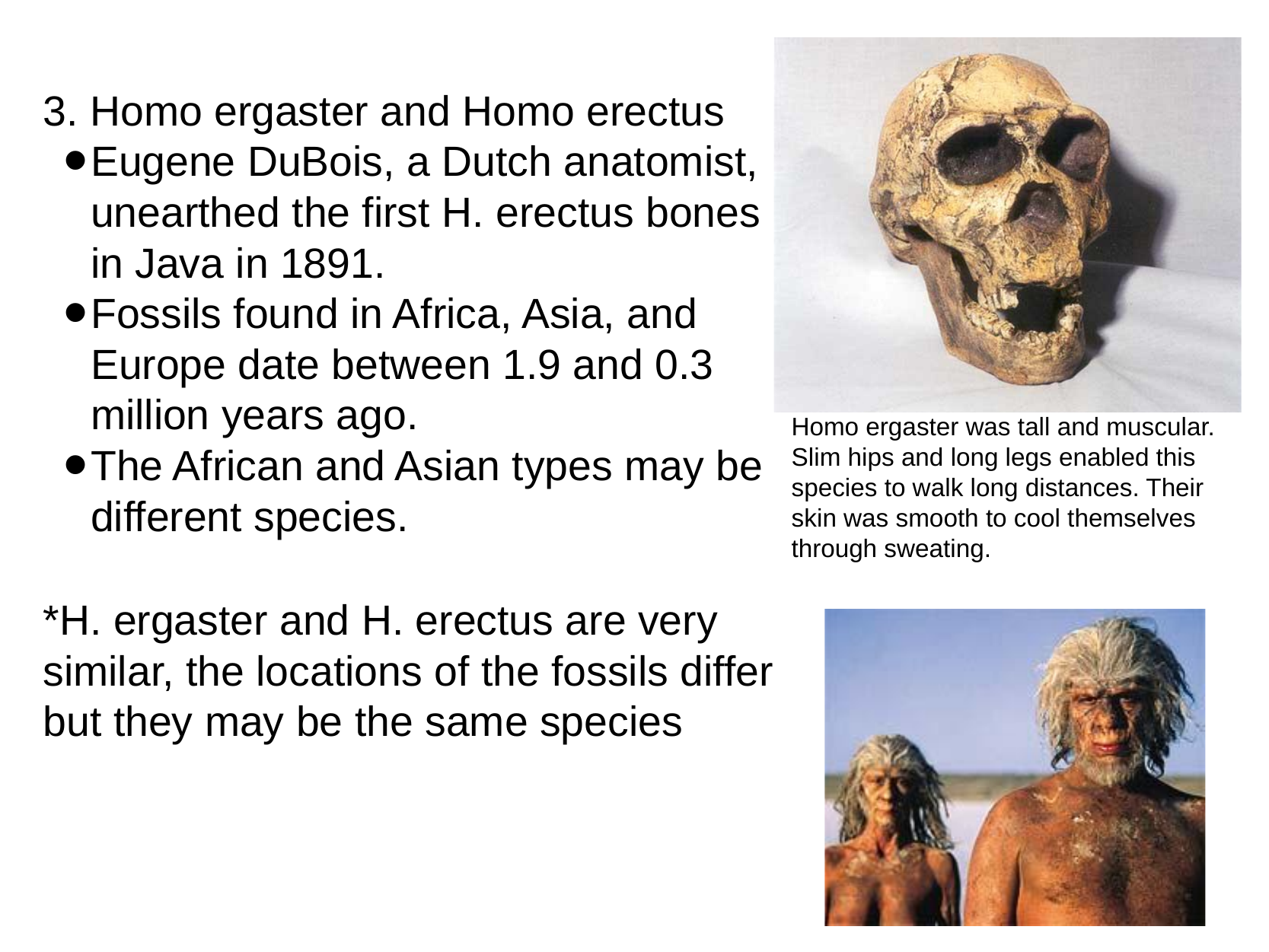

3. Homo ergaster and Homo erectus
Eugene DuBois, a Dutch anatomist, unearthed the first H. erectus bones in Java in 1891.
Fossils found in Africa, Asia, and Europe date between 1.9 and 0.3 million years ago.
The African and Asian types may be different species.

*H. ergaster and H. erectus are very similar, the locations of the fossils differ but they may be the same species

Homo ergaster was tall and muscular. Slim hips and long legs enabled this species to walk long distances. Their skin was smooth to cool themselves through sweating.